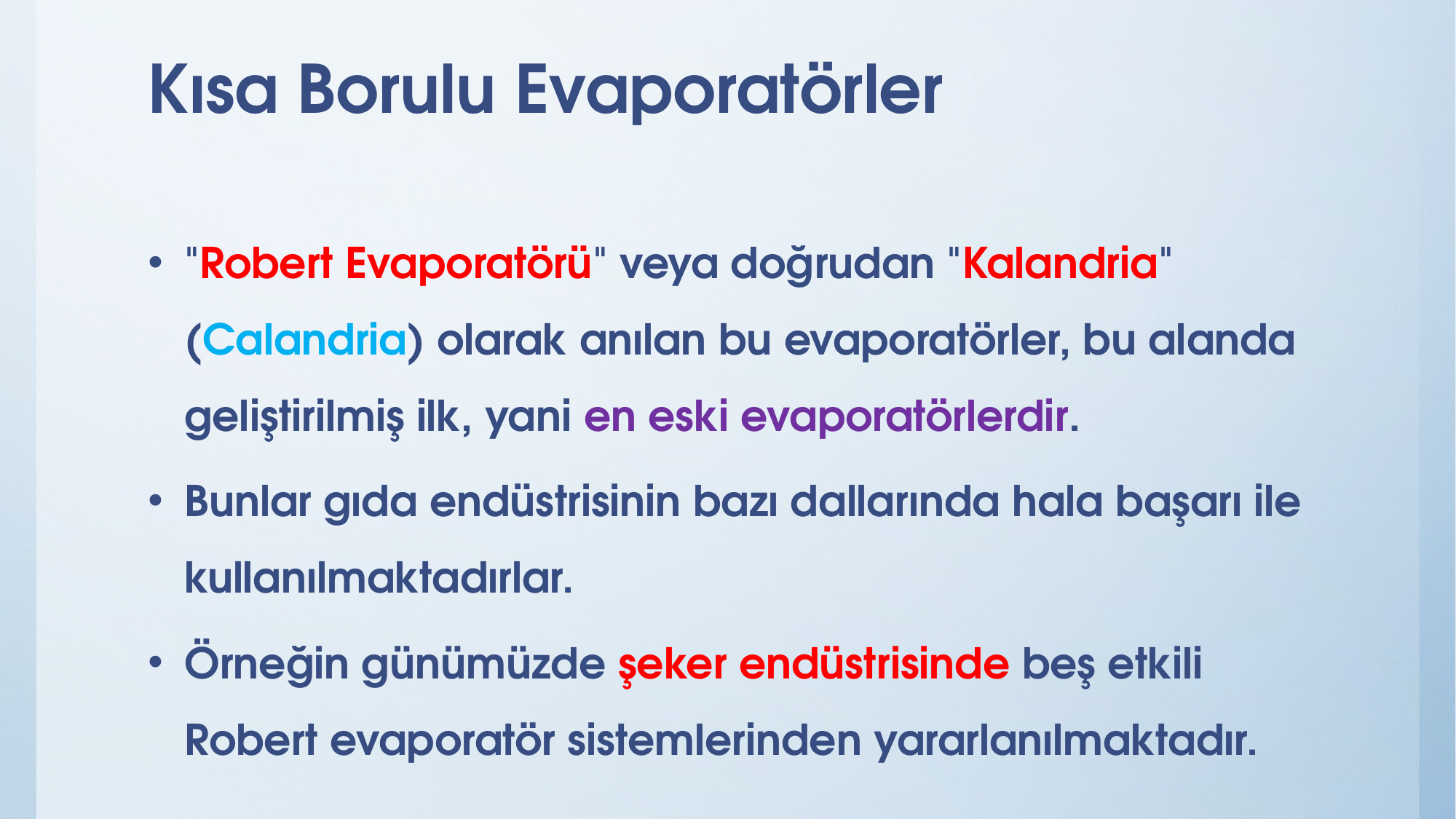

# Kısa Borulu Evaporatörler
"Robert Evaporatörü" veya doğrudan "Kalandria" (Calandria) olarak anılan bu evaporatörler, bu alanda geliştirilmiş ilk, yani en eski evaporatörlerdir.
Bunlar gıda endüstrisinin bazı dallarında hala başarı ile kullanılmaktadırlar.
Örneğin günümüzde şeker endüstrisinde beş etkili Robert evaporatör sistemlerinden yararlanılmaktadır.